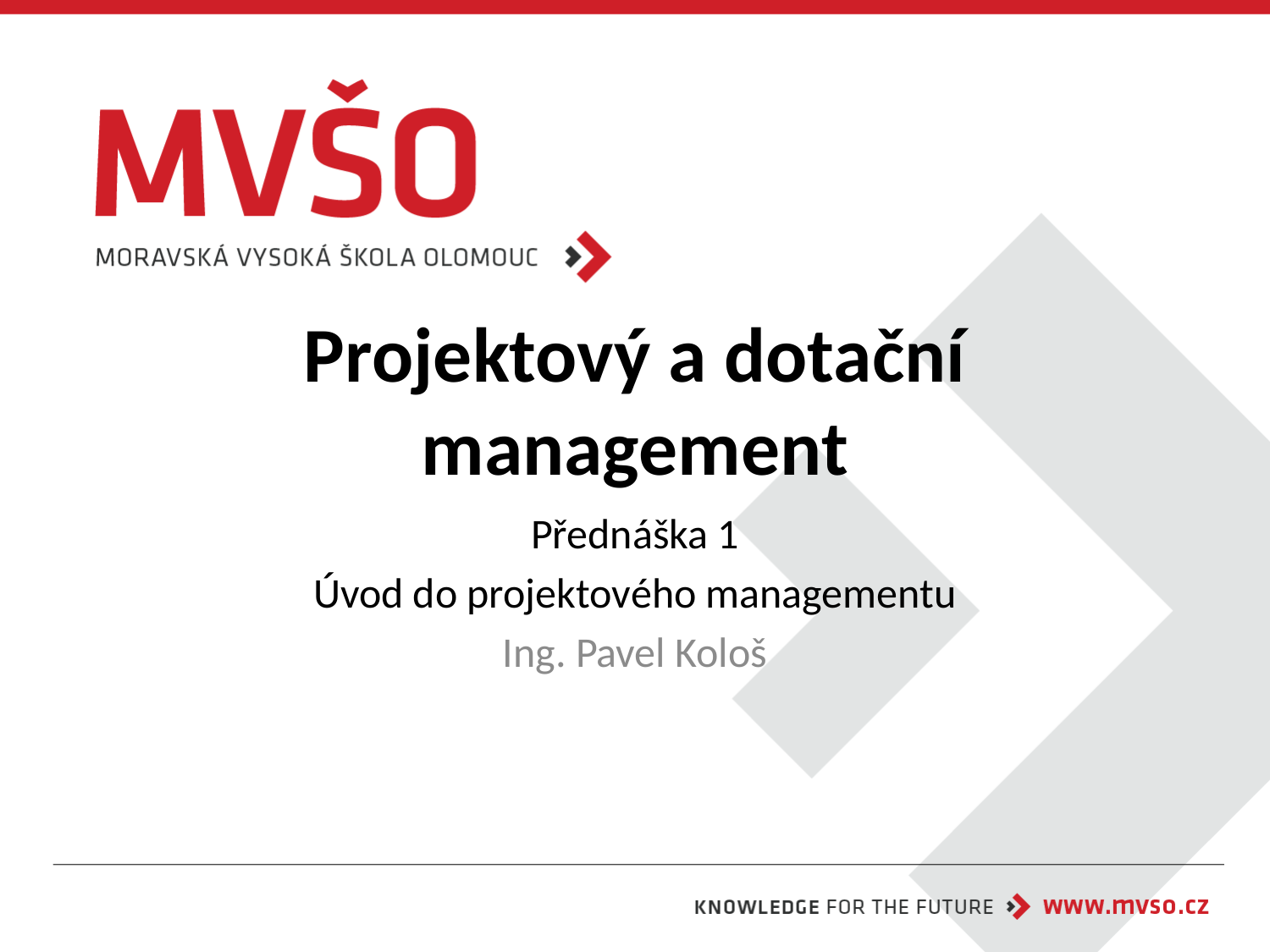

# Projektový a dotační management
Přednáška 1
Úvod do projektového managementu
Ing. Pavel Kološ